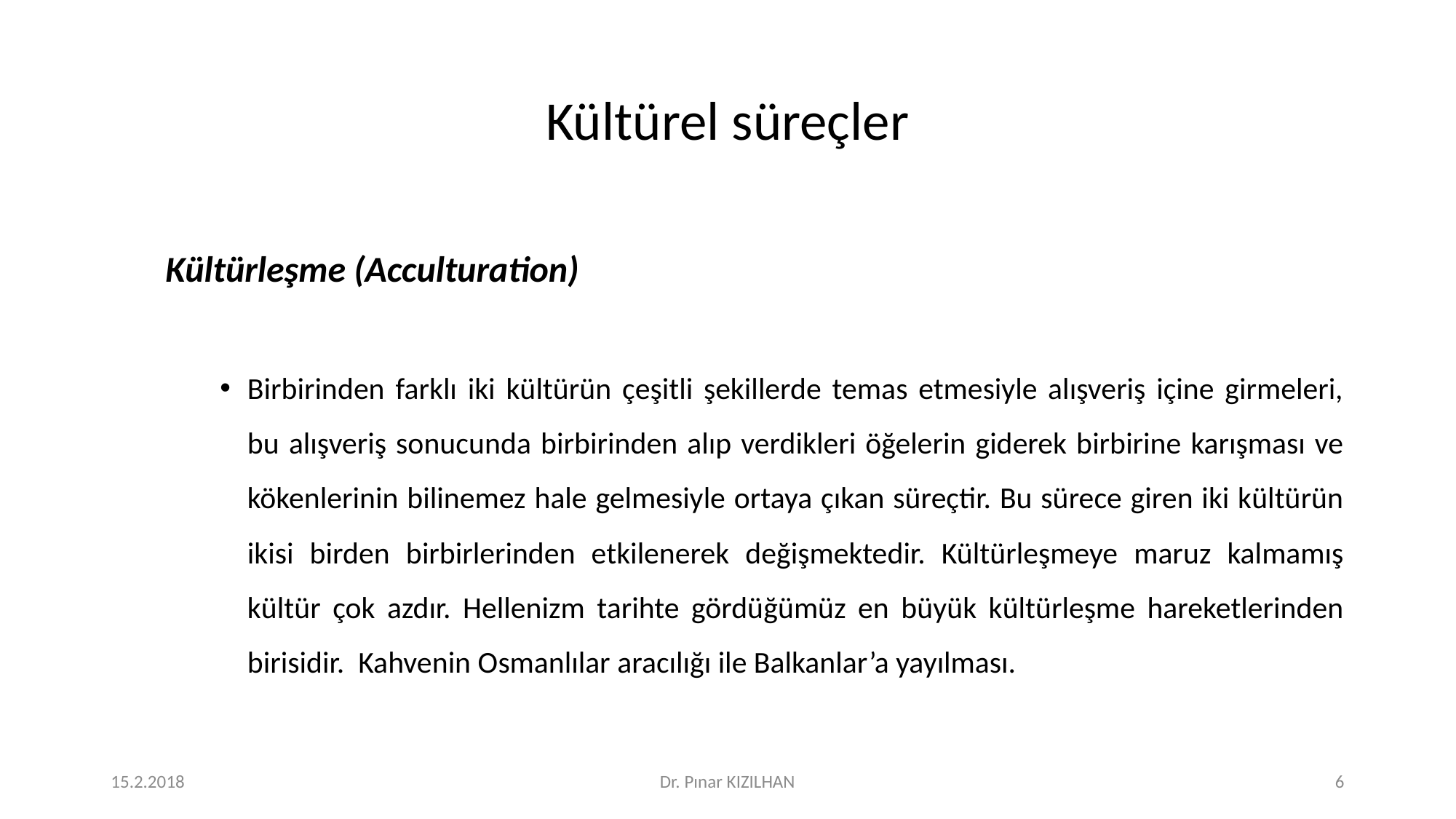

# Kültürel süreçler
Kültürleşme (Acculturation)

Birbirinden farklı iki kültürün çeşitli şekillerde temas etmesiyle alışveriş içine girmeleri, bu alışveriş sonucunda birbirinden alıp verdikleri öğelerin giderek birbirine karışması ve kökenlerinin bilinemez hale gelmesiyle ortaya çıkan süreçtir. Bu sürece giren iki kültürün ikisi birden birbirlerinden etkilenerek değişmektedir. Kültürleşmeye maruz kalmamış kültür çok azdır. Hellenizm tarihte gördüğümüz en büyük kültürleşme hareketlerinden birisidir.  Kahvenin Osmanlılar aracılığı ile Balkanlar’a yayılması.

15.2.2018
Dr. Pınar KIZILHAN
6